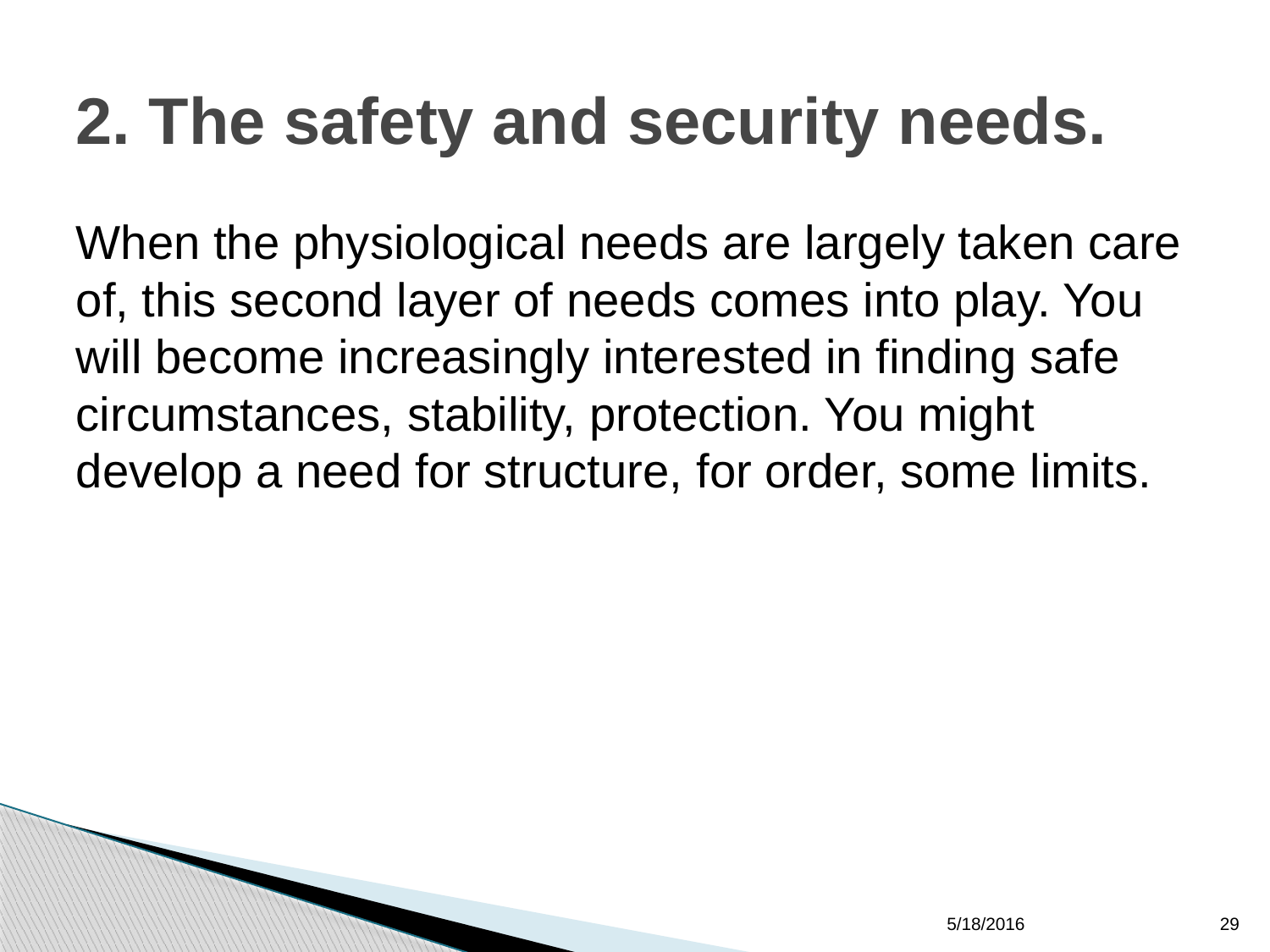

# 2. The safety and security needs.
When the physiological needs are largely taken care of, this second layer of needs comes into play. You will become increasingly interested in finding safe circumstances, stability, protection. You might develop a need for structure, for order, some limits.
5/18/2016
29